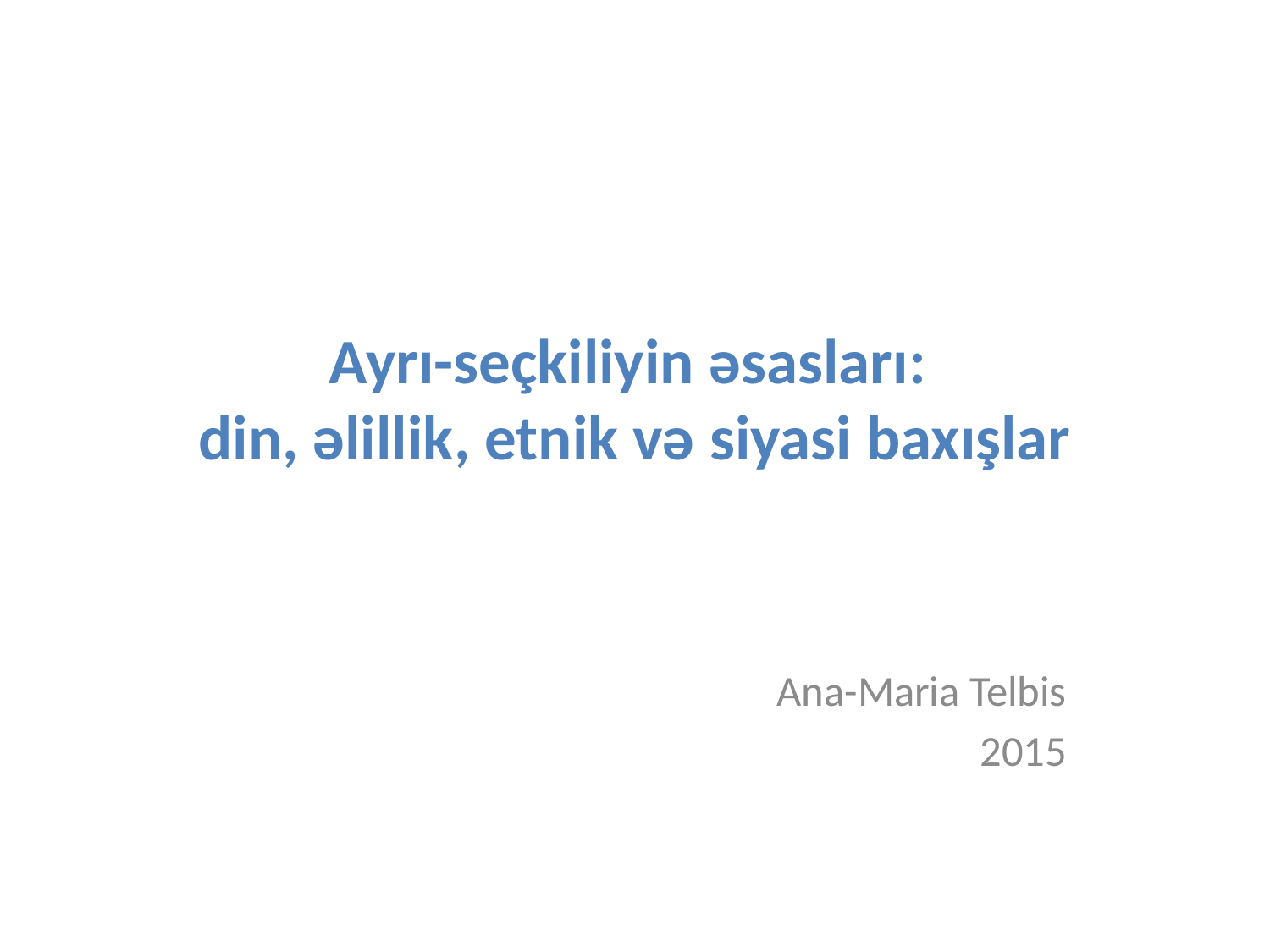

# Ayrı-seçkiliyin əsasları: din, əlillik, etnik və siyasi baxışlar

Ana-Maria Telbis
2015